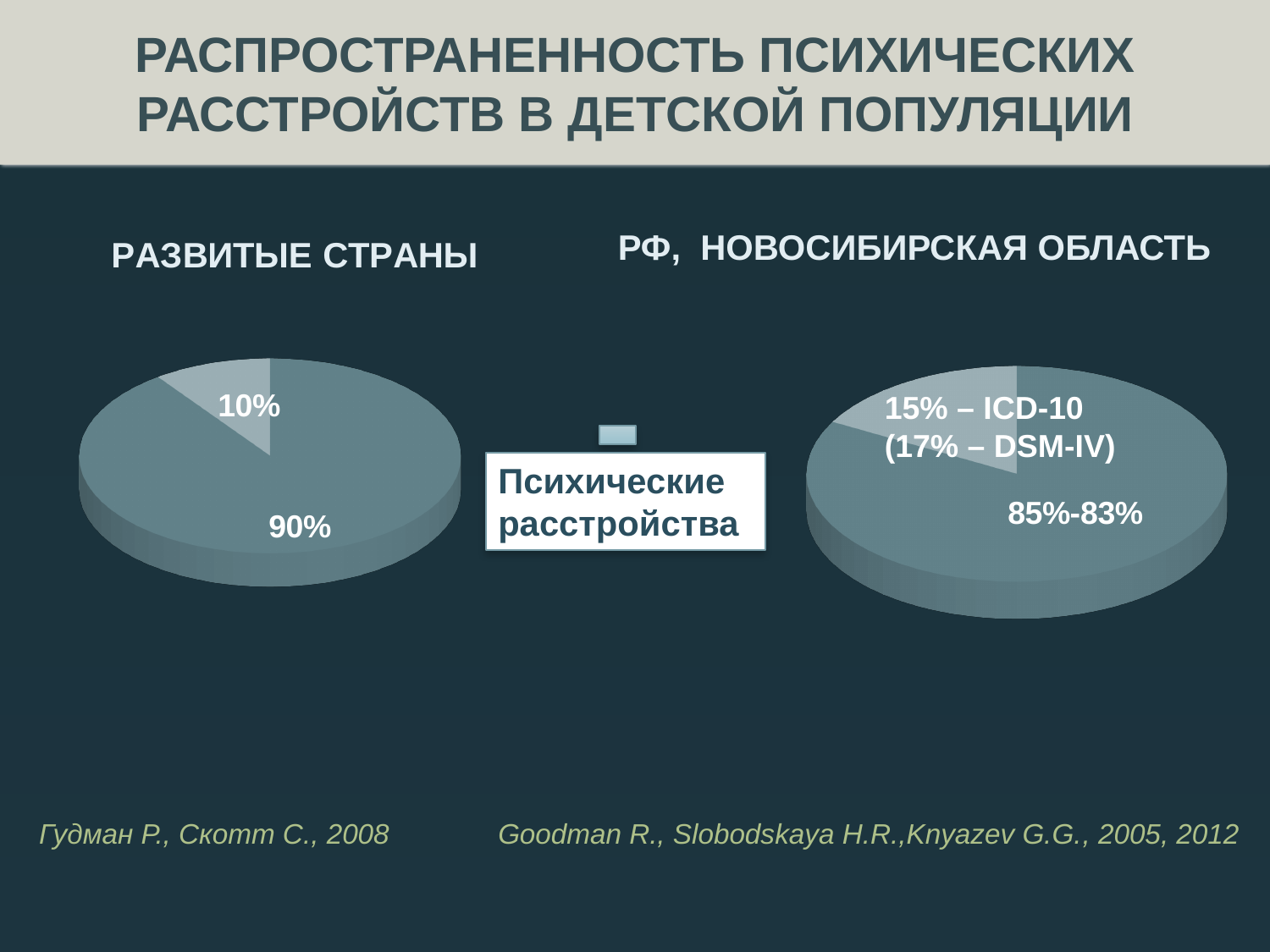

РАСПРОСТРАНЕННОСТЬ ПСИХИЧЕСКИХ РАССТРОЙСТВ В ДЕТСКОЙ ПОПУЛЯЦИИ

[unsupported chart]

РФ,  НОВОСИБИРСКАЯ ОБЛАСТЬ

[unsupported chart]

15% – ICD-10
(17% – DSM-IV)

Психические расстройства
Гудман Р., Скотт С., 2008
Goodman R., Slobodskaya H.R.,Knyazev G.G., 2005, 2012